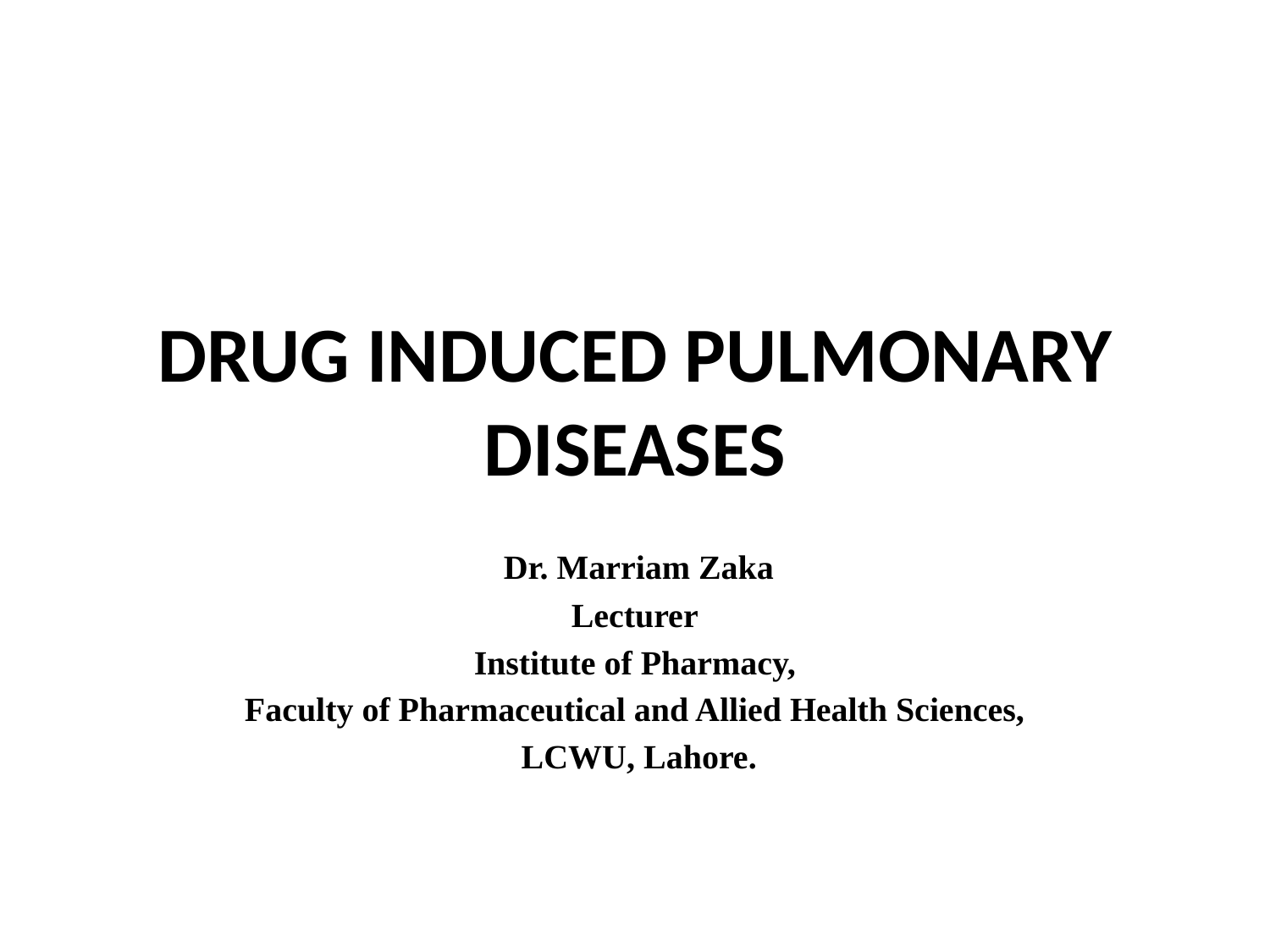

# DRUG INDUCED PULMONARY DISEASES
 Dr. Marriam Zaka
Lecturer
Institute of Pharmacy,
Faculty of Pharmaceutical and Allied Health Sciences,
 LCWU, Lahore.